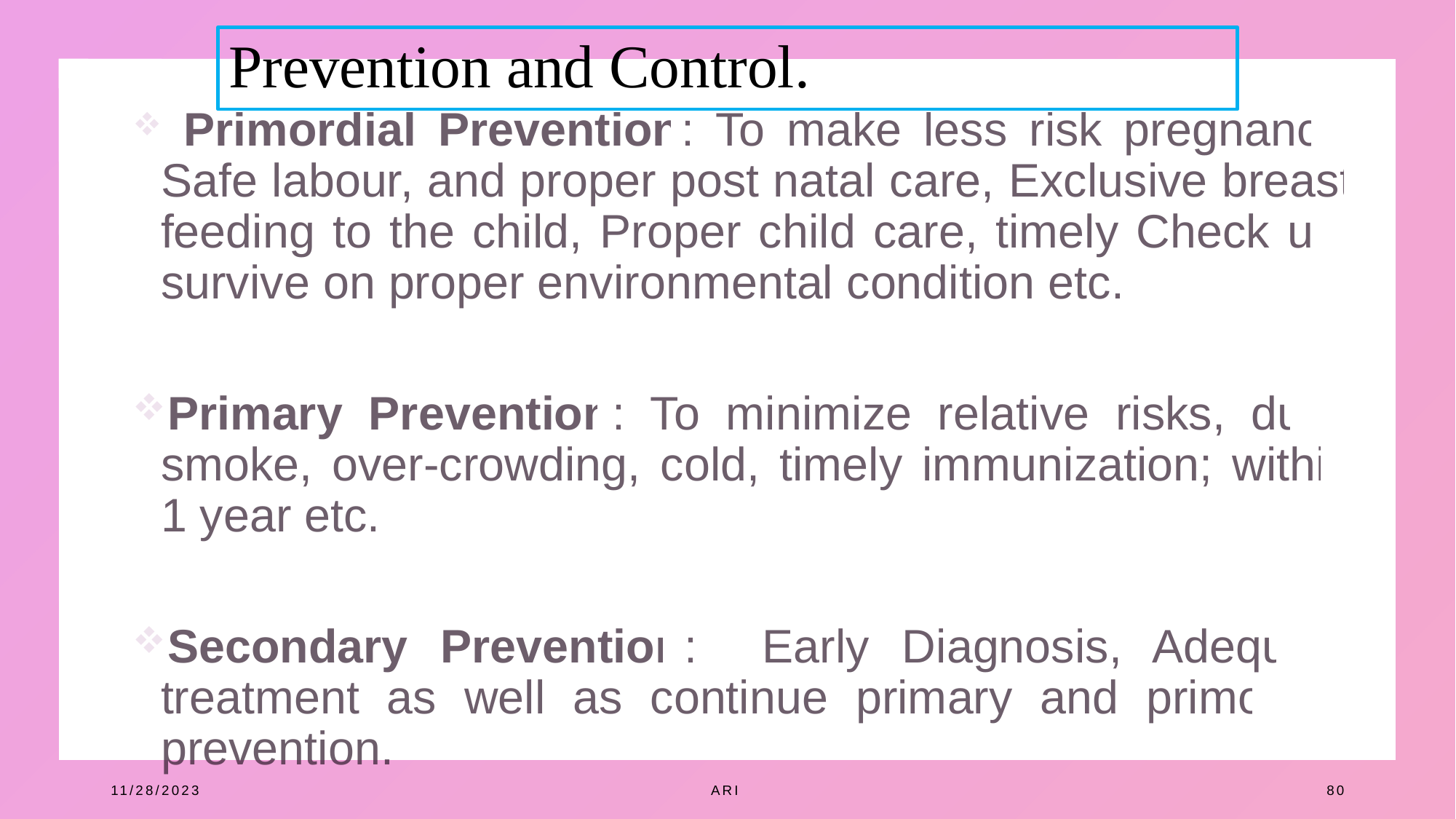

# Prevention and Control.
 Primordial Prevention: To make less risk pregnancy, Safe labour, and proper post natal care, Exclusive breast feeding to the child, Proper child care, timely Check up, survive on proper environmental condition etc.

Primary Prevention: To minimize relative risks, dust, smoke, over-crowding, cold, timely immunization; within 1 year etc.

Secondary Prevention:  Early Diagnosis, Adequate treatment as well as continue primary and primordial prevention.

11/28/2023
ARI
80